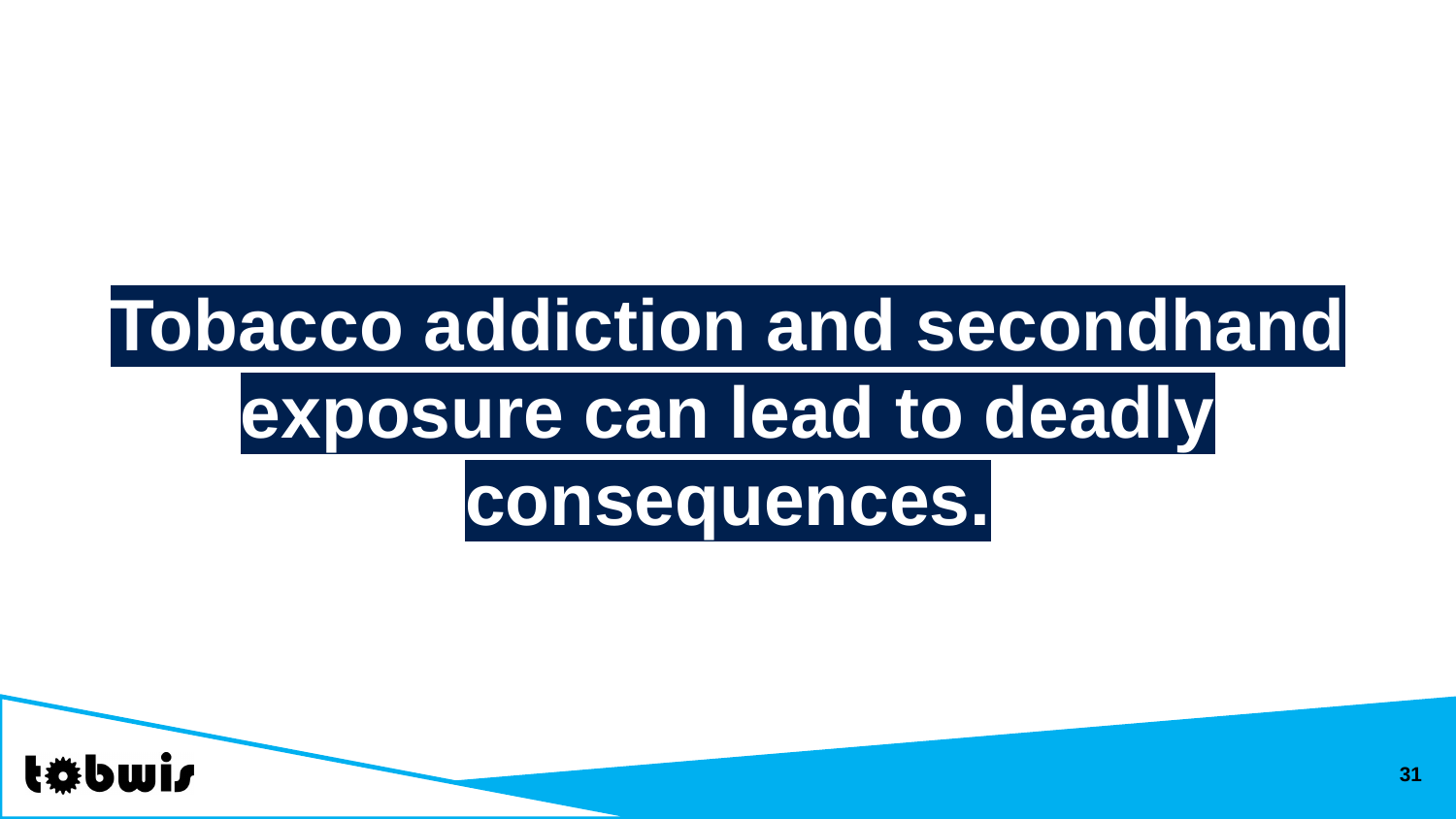

# Tobacco addiction and secondhand exposure can lead to deadly consequences.
31